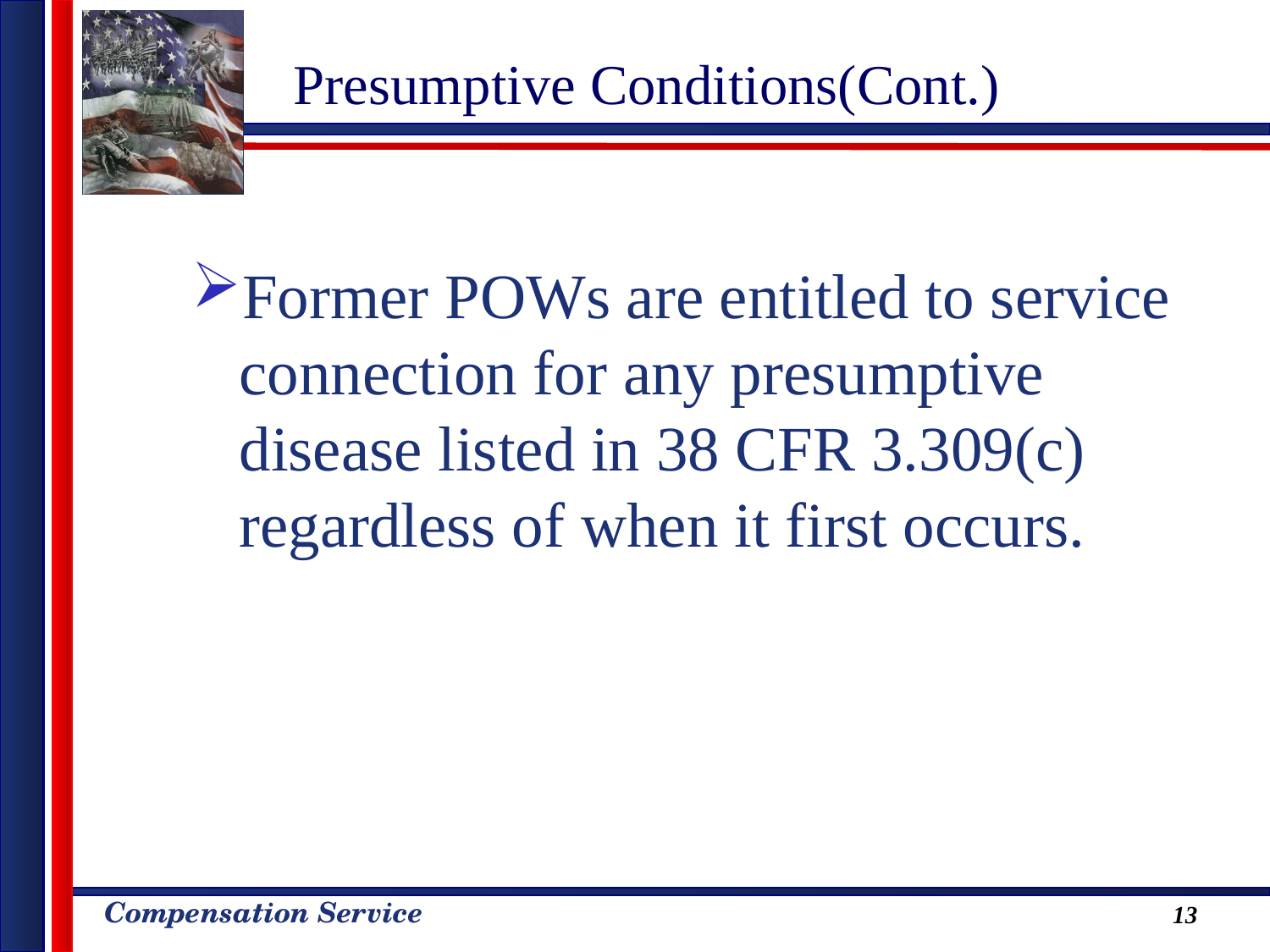

# Presumptive Conditions(Cont.)
Former POWs are entitled to service connection for any presumptive disease listed in 38 CFR 3.309(c) regardless of when it first occurs.

13